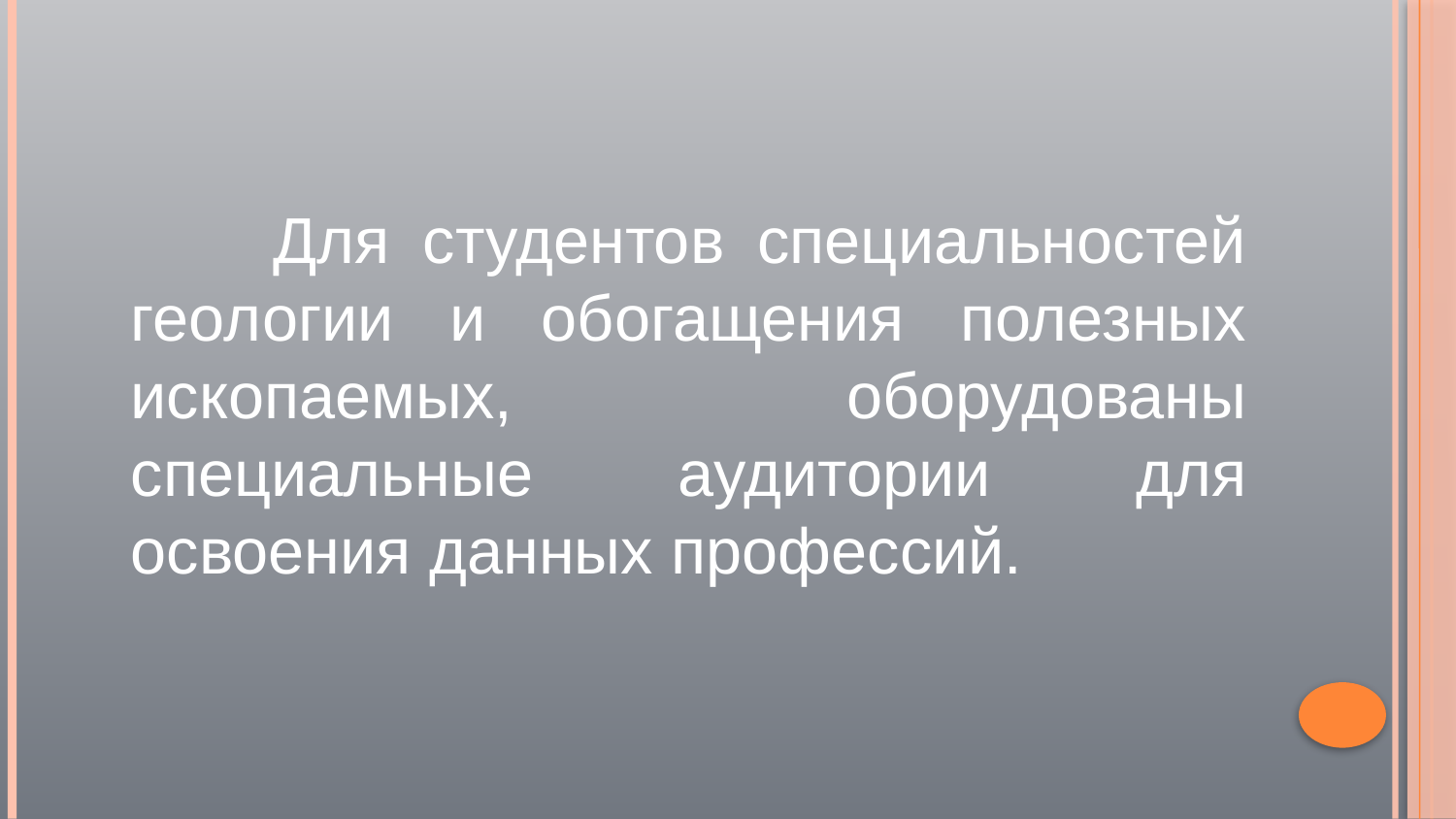

Для студентов специальностей геологии и обогащения полезных ископаемых, оборудованы специальные аудитории для освоения данных профессий.